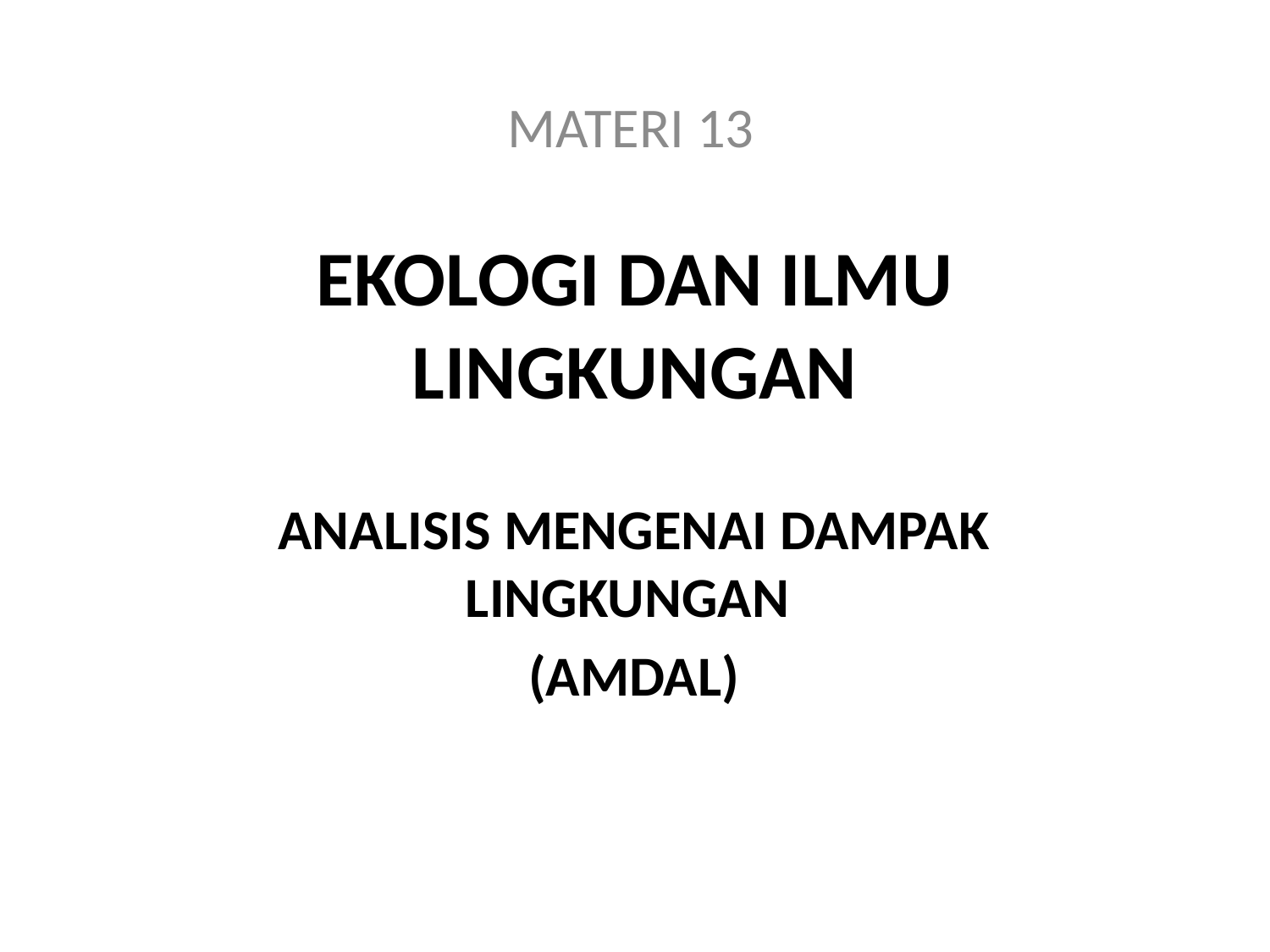

MATERI 13
# EKOLOGI DAN ILMU LINGKUNGAN
ANALISIS MENGENAI DAMPAK LINGKUNGAN
(AMDAL)